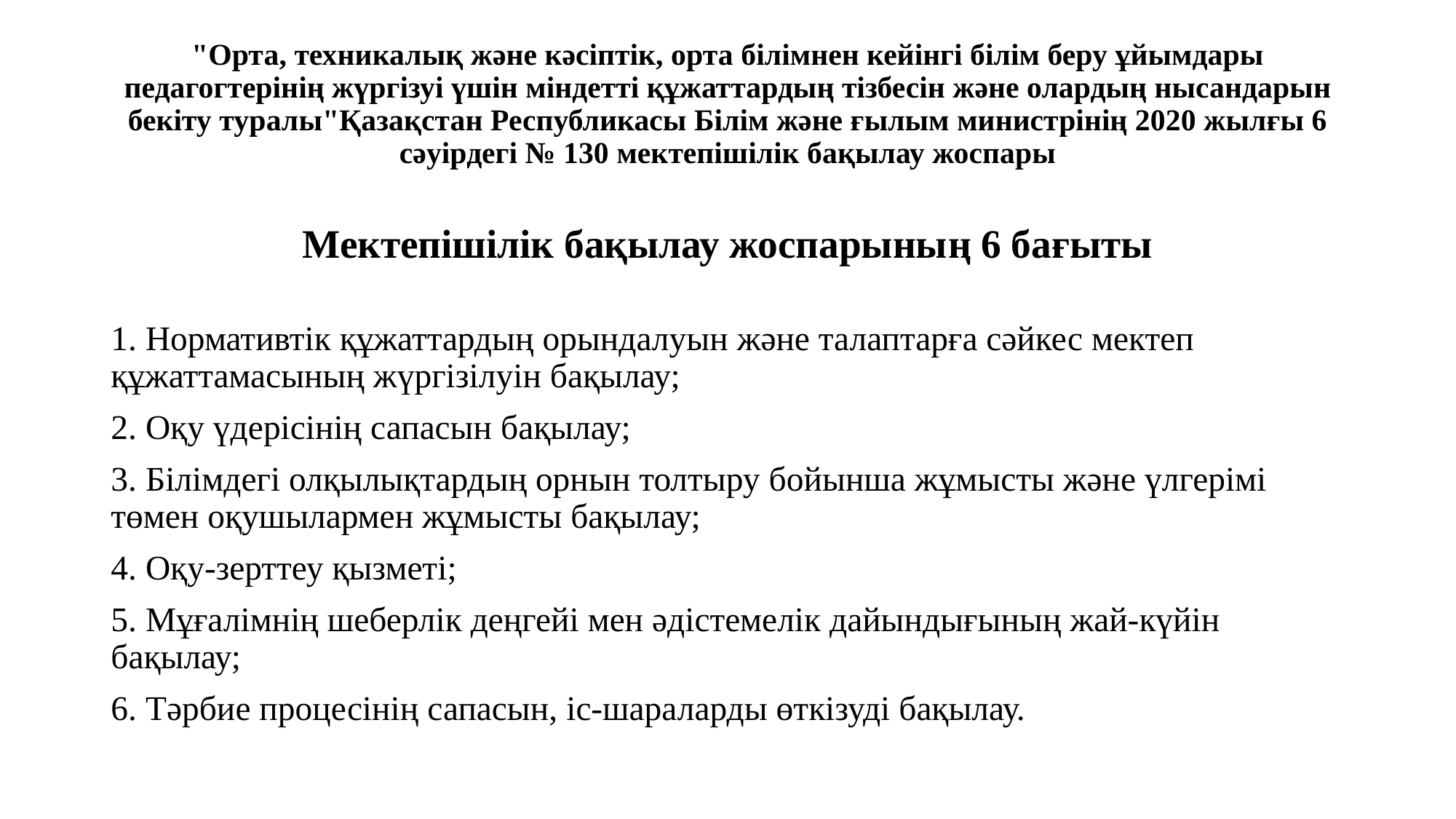

# "Орта, техникалық және кәсіптік, орта білімнен кейінгі білім беру ұйымдары педагогтерінің жүргізуі үшін міндетті құжаттардың тізбесін және олардың нысандарын бекіту туралы"Қазақстан Республикасы Білім және ғылым министрінің 2020 жылғы 6 сәуірдегі № 130 мектепішілік бақылау жоспары
Мектепішілік бақылау жоспарының 6 бағыты

1. Нормативтік құжаттардың орындалуын және талаптарға сәйкес мектеп құжаттамасының жүргізілуін бақылау;
2. Оқу үдерісінің сапасын бақылау;
3. Білімдегі олқылықтардың орнын толтыру бойынша жұмысты және үлгерімі төмен оқушылармен жұмысты бақылау;
4. Оқу-зерттеу қызметі;
5. Мұғалімнің шеберлік деңгейі мен әдістемелік дайындығының жай-күйін бақылау;
6. Тәрбие процесінің сапасын, іс-шараларды өткізуді бақылау.